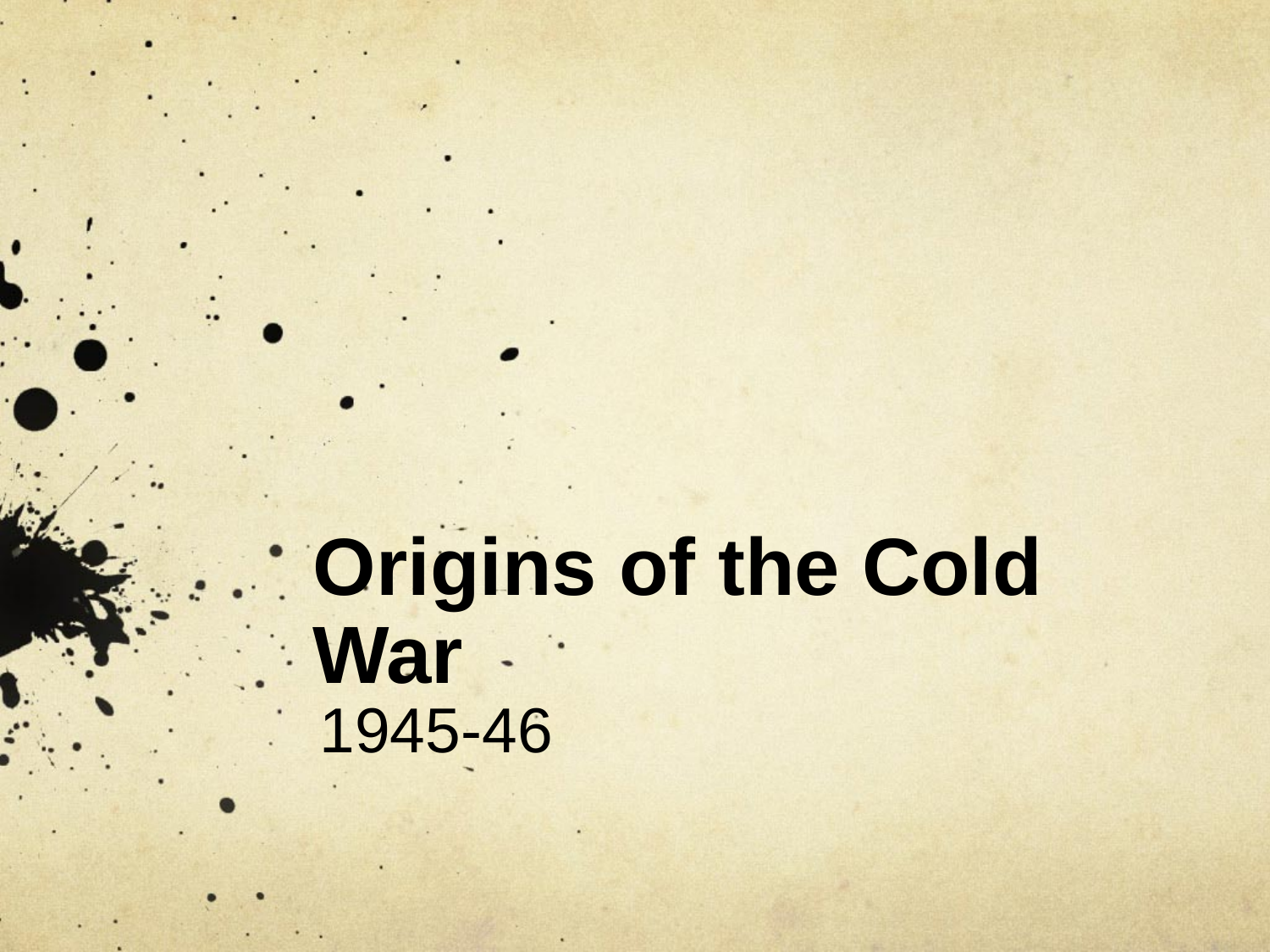

# Origins of the Cold War
1945-46